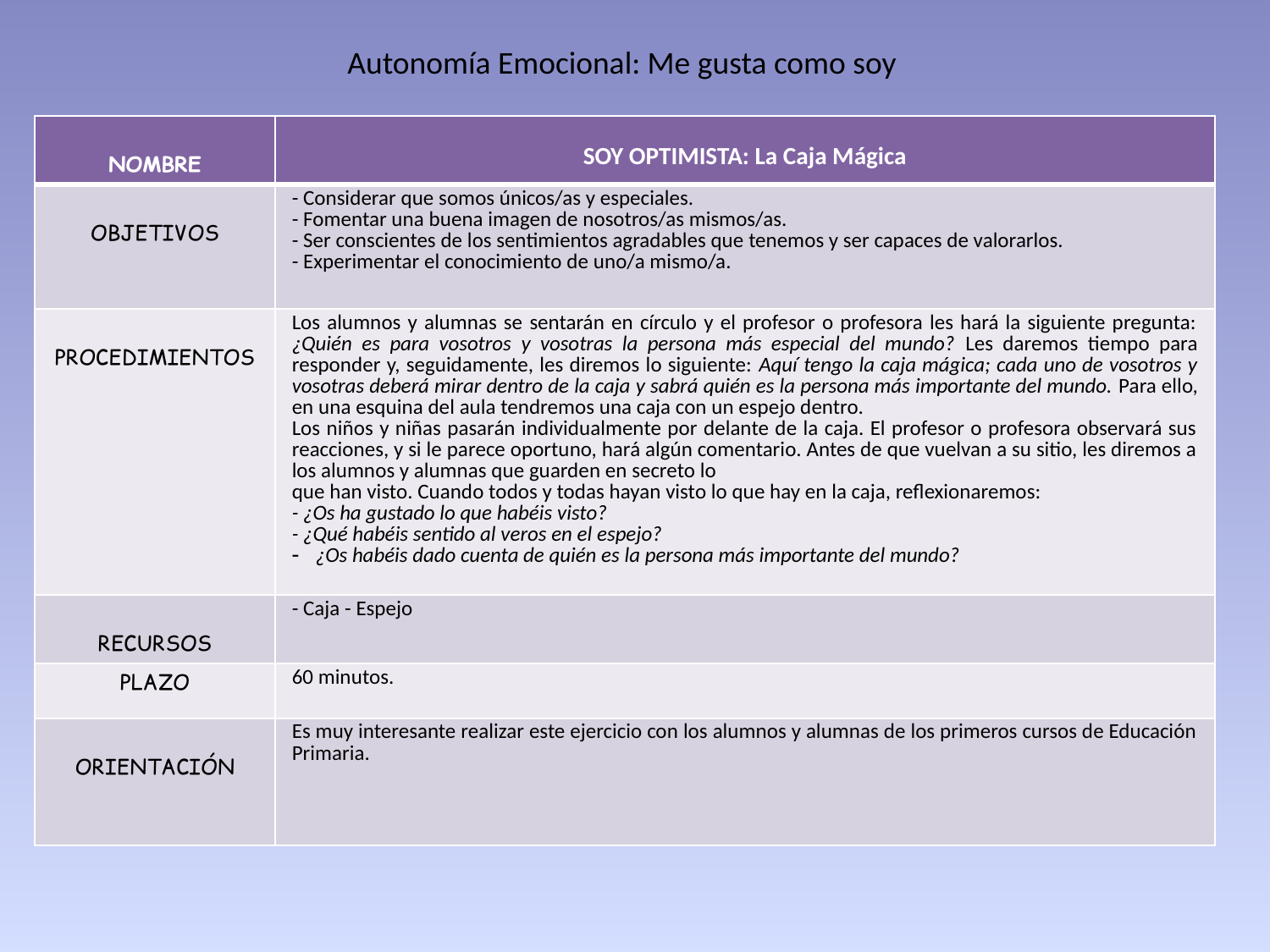

Autonomía Emocional: Me gusta como soy
| NOMBRE | SOY OPTIMISTA: La Caja Mágica |
| --- | --- |
| OBJETIVOS | - Considerar que somos únicos/as y especiales. - Fomentar una buena imagen de nosotros/as mismos/as. - Ser conscientes de los sentimientos agradables que tenemos y ser capaces de valorarlos. - Experimentar el conocimiento de uno/a mismo/a. |
| PROCEDIMIENTOS | Los alumnos y alumnas se sentarán en círculo y el profesor o profesora les hará la siguiente pregunta: ¿Quién es para vosotros y vosotras la persona más especial del mundo? Les daremos tiempo para responder y, seguidamente, les diremos lo siguiente: Aquí tengo la caja mágica; cada uno de vosotros y vosotras deberá mirar dentro de la caja y sabrá quién es la persona más importante del mundo. Para ello, en una esquina del aula tendremos una caja con un espejo dentro. Los niños y niñas pasarán individualmente por delante de la caja. El profesor o profesora observará sus reacciones, y si le parece oportuno, hará algún comentario. Antes de que vuelvan a su sitio, les diremos a los alumnos y alumnas que guarden en secreto lo que han visto. Cuando todos y todas hayan visto lo que hay en la caja, reflexionaremos: - ¿Os ha gustado lo que habéis visto? - ¿Qué habéis sentido al veros en el espejo? ¿Os habéis dado cuenta de quién es la persona más importante del mundo? |
| RECURSOS | - Caja - Espejo |
| PLAZO | 60 minutos. |
| ORIENTACIÓN | Es muy interesante realizar este ejercicio con los alumnos y alumnas de los primeros cursos de Educación Primaria. |